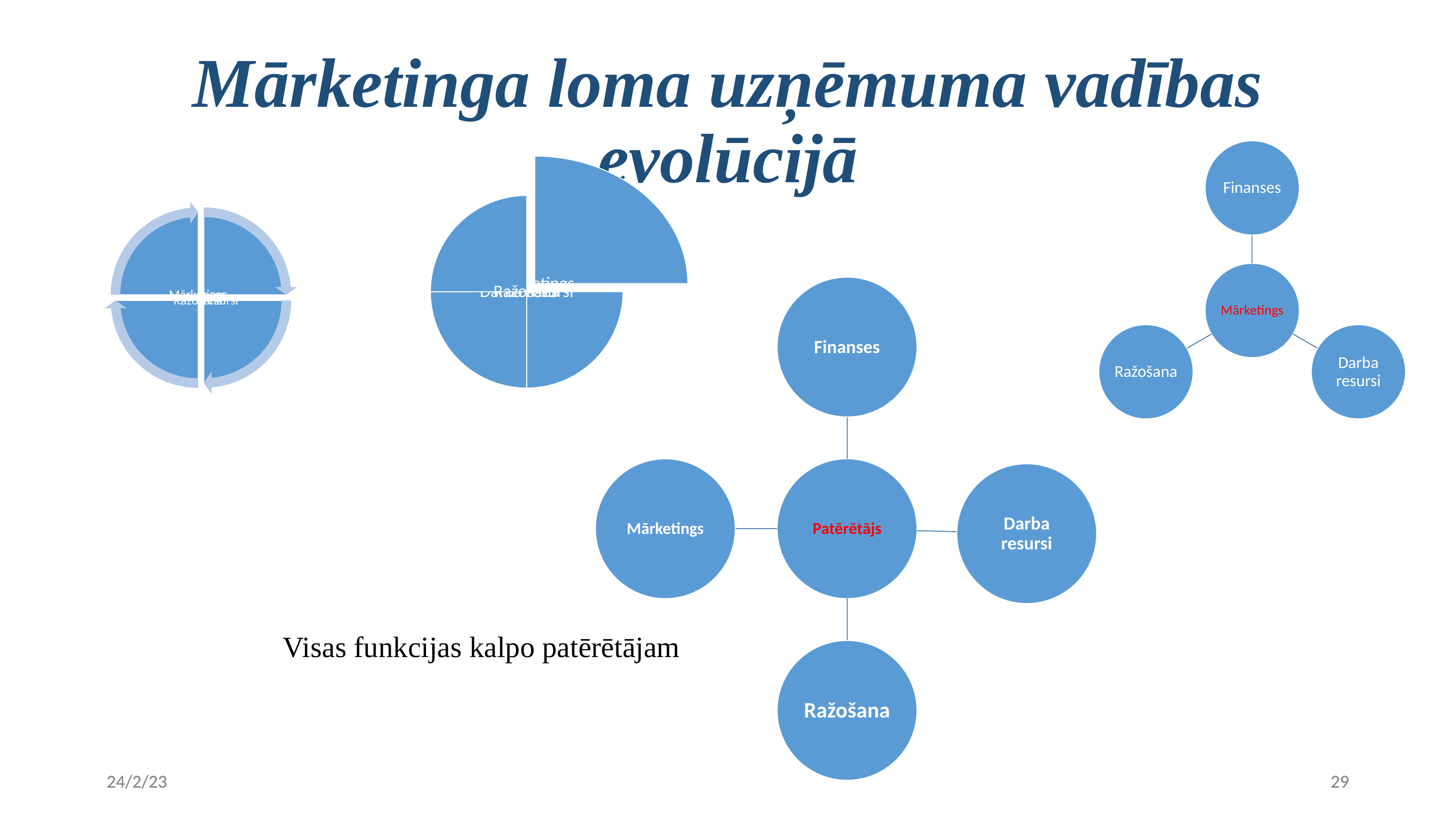

Mārketinga loma uzņēmuma vadības evolūcijā
Mārketings

Finanses

Darba resursi

Ražošana
Mārketings
Finanses
Darba resursi
Ražošana
Finanses
Darba resursi
Ražošana
Mārketings
Patērētājs

Finanses

Darba resursi

Ražošana

Mārketings
Visas funkcijas kalpo patērētājam
24/2/23
24/2/23
24/2/23
29
29
29